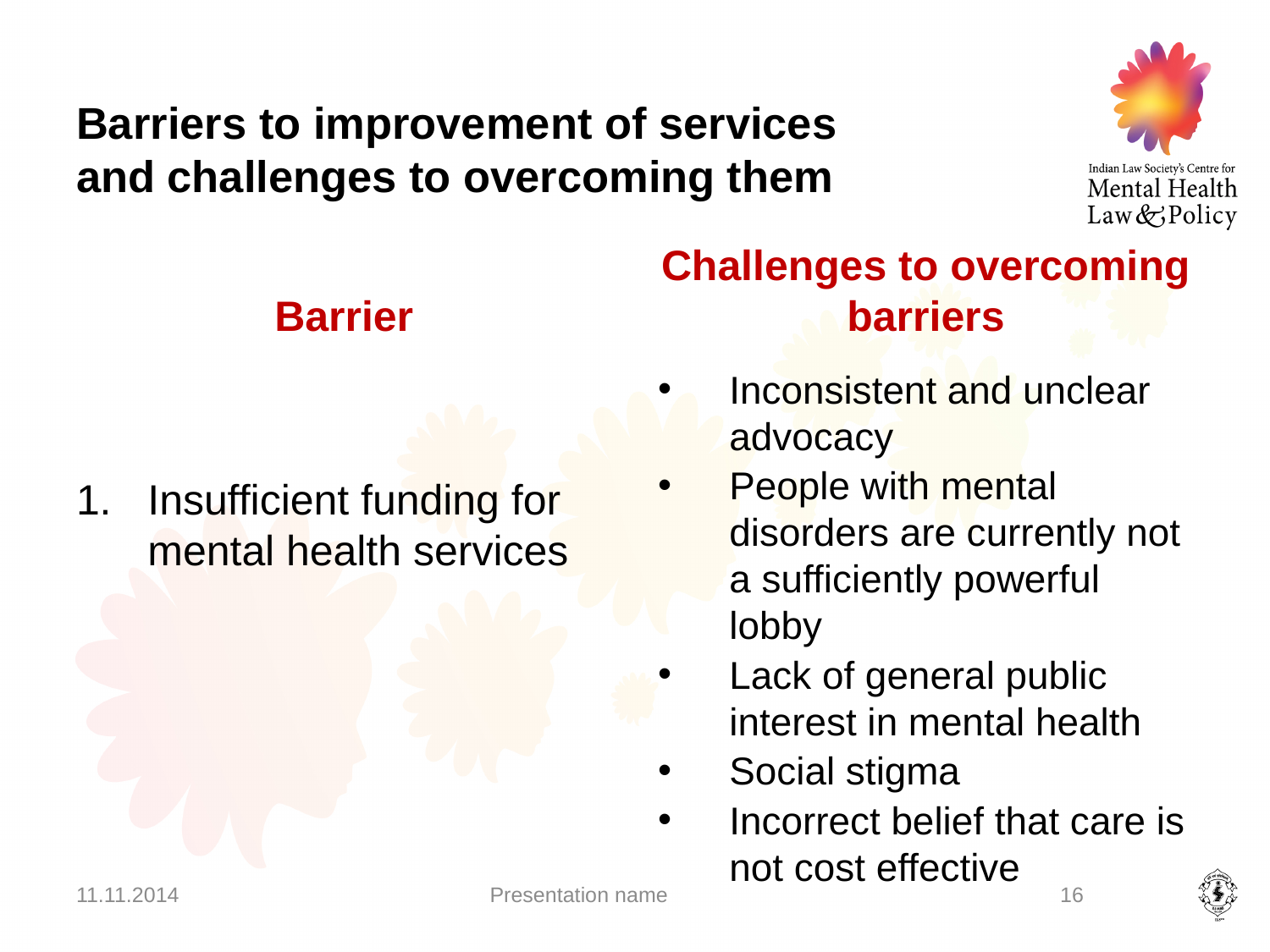

# Barriers to improvement of services and challenges to overcoming them
Barrier
Challenges to overcoming barriers

Insufficient funding for mental health services
Inconsistent and unclear advocacy
People with mental disorders are currently not a sufficiently powerful lobby
Lack of general public interest in mental health
Social stigma
Incorrect belief that care is not cost effective
11.11.2014
Presentation name
16